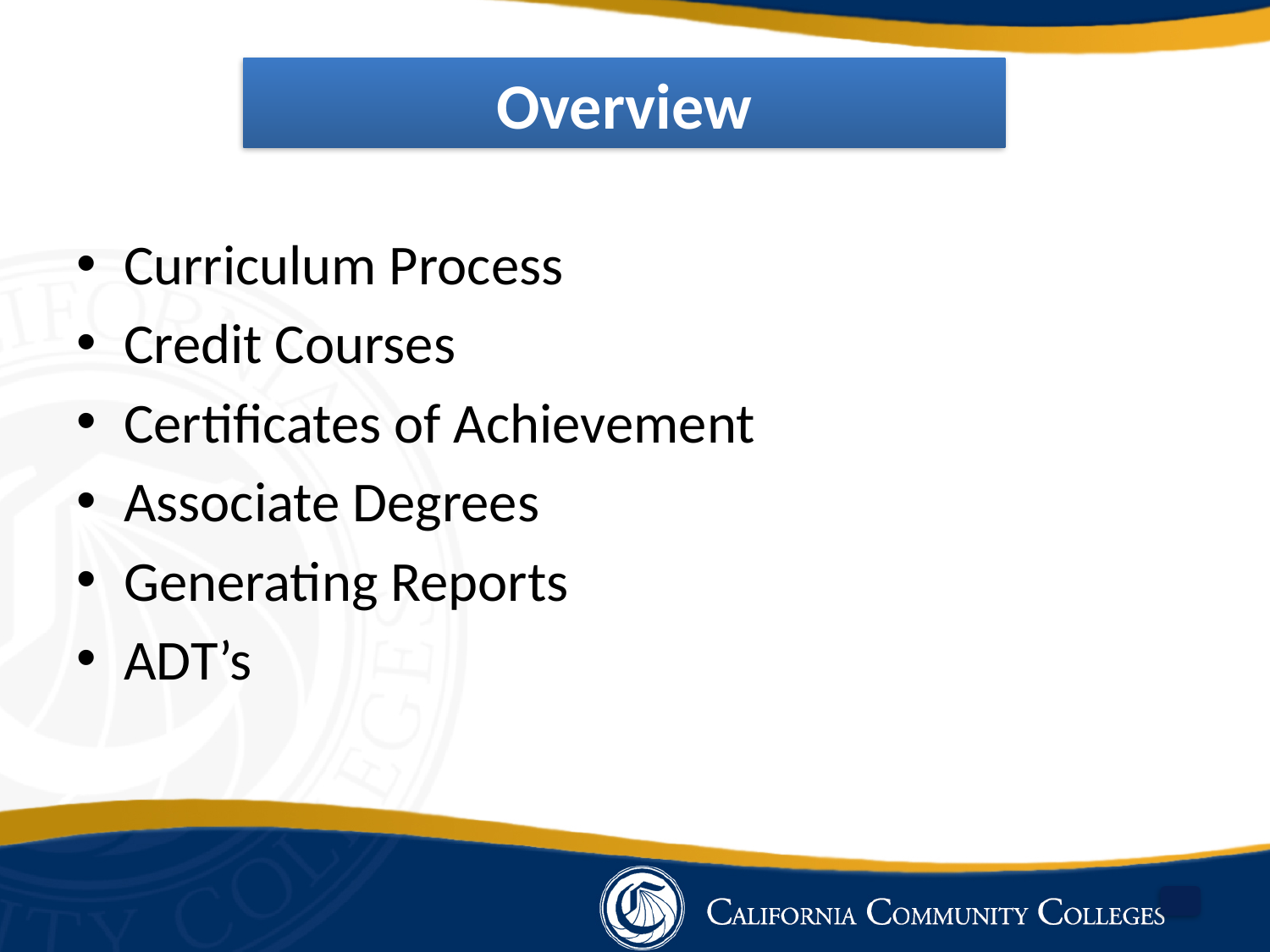

# Overview
Overview
Curriculum Process
Credit Courses
Certificates of Achievement
Associate Degrees
Generating Reports
ADT’s